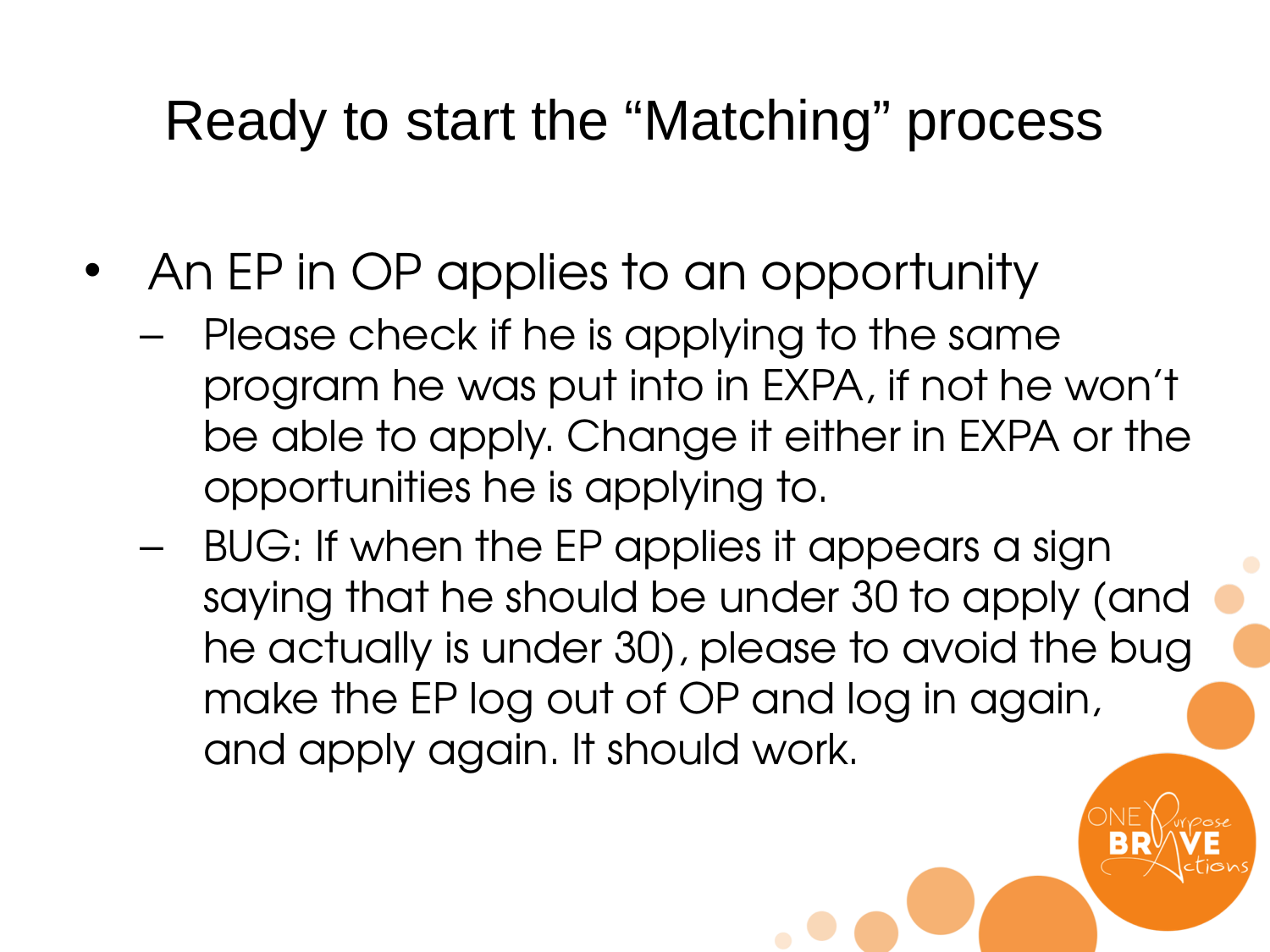

# Ready to start the “Matching” process
An EP in OP applies to an opportunity
Please check if he is applying to the same program he was put into in EXPA, if not he won’t be able to apply. Change it either in EXPA or the opportunities he is applying to.
BUG: If when the EP applies it appears a sign saying that he should be under 30 to apply (and he actually is under 30), please to avoid the bug make the EP log out of OP and log in again, and apply again. It should work.